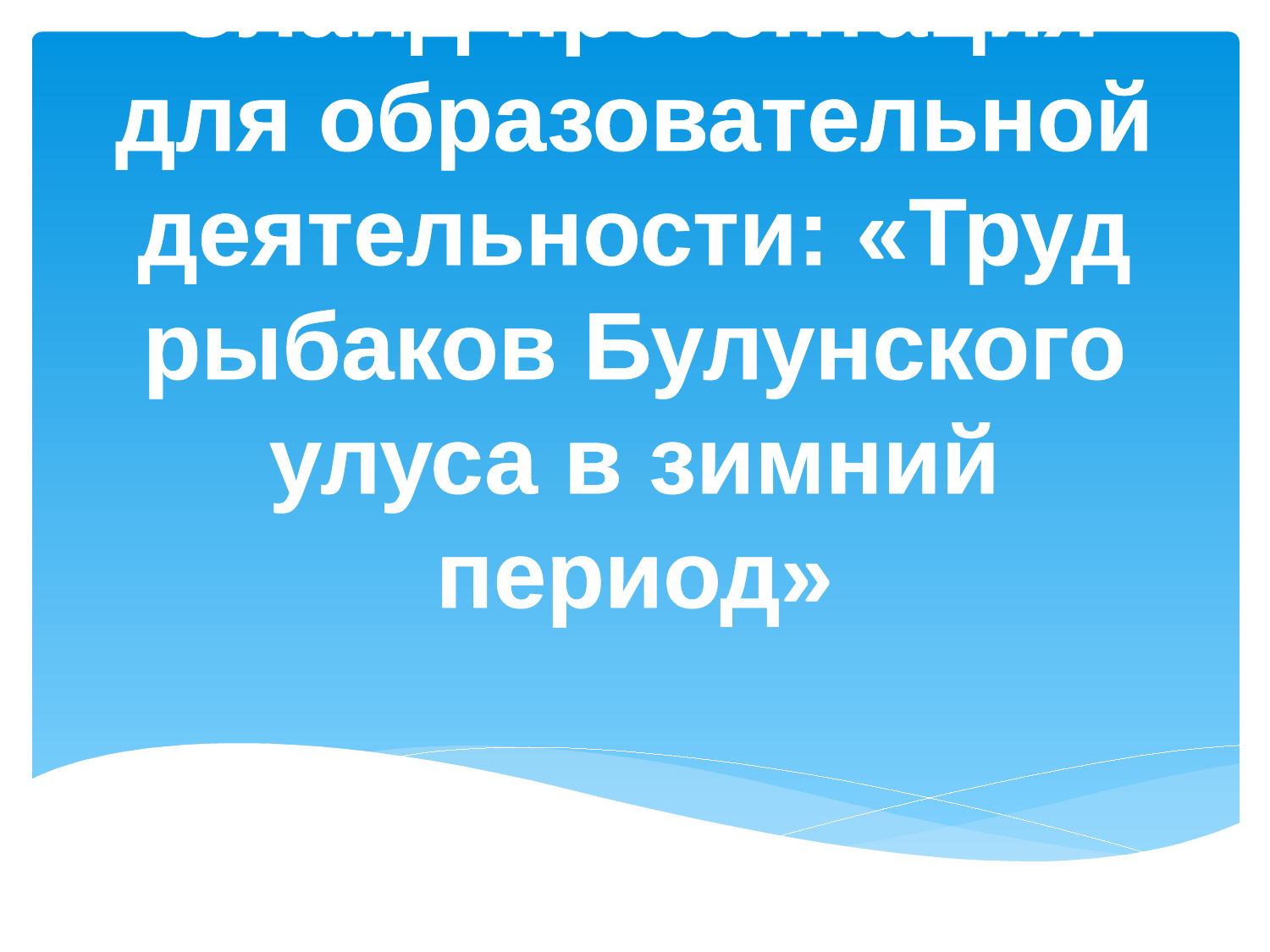

# Слайд-презентация для образовательной деятельности: «Труд рыбаков Булунского улуса в зимний период»